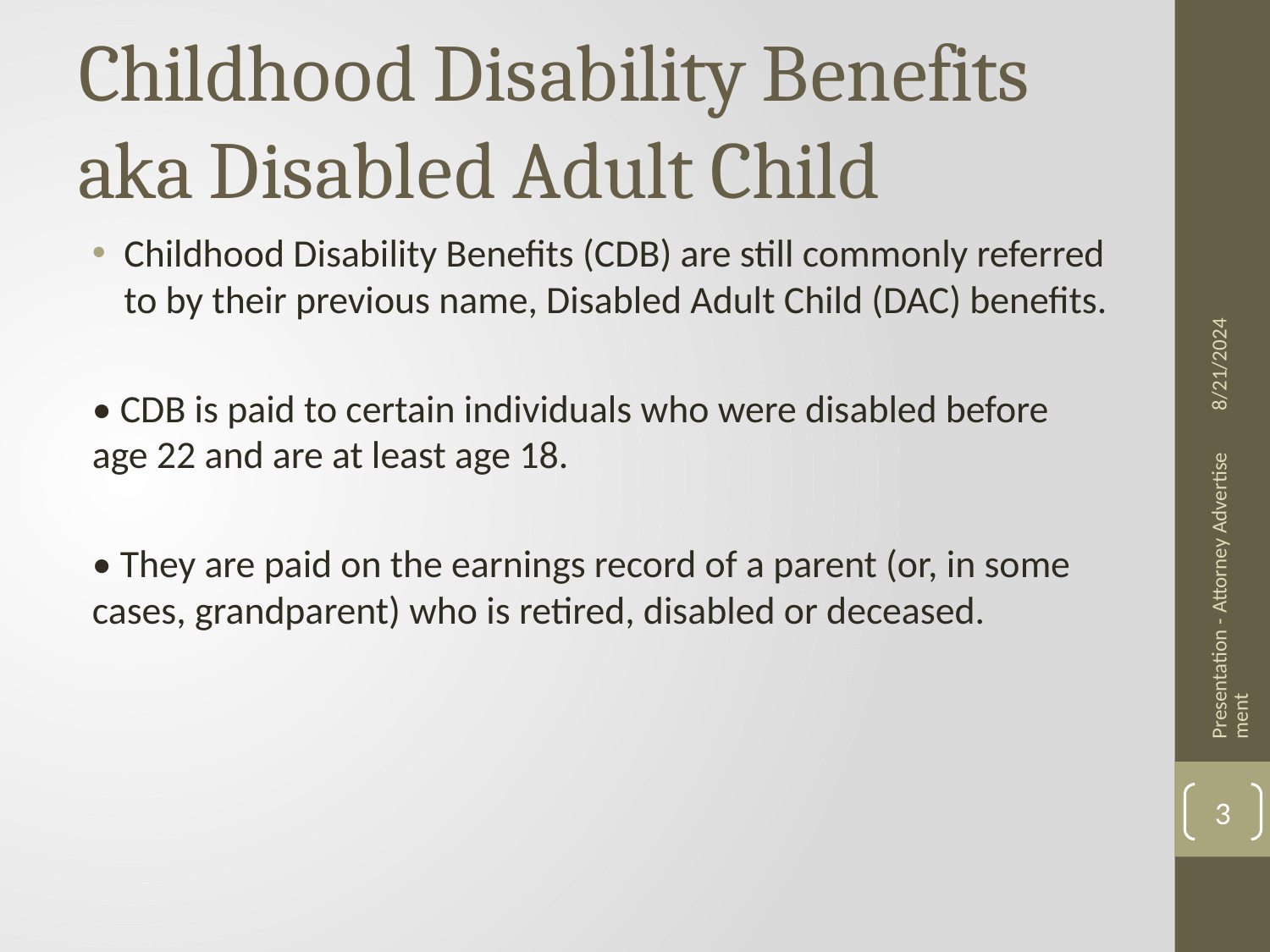

# Childhood Disability Benefits aka Disabled Adult Child
Childhood Disability Benefits (CDB) are still commonly referred to by their previous name, Disabled Adult Child (DAC) benefits.

• CDB is paid to certain individuals who were disabled before age 22 and are at least age 18.

• They are paid on the earnings record of a parent (or, in some cases, grandparent) who is retired, disabled or deceased.
8/21/2024
Presentation - Attorney Advertisement
3